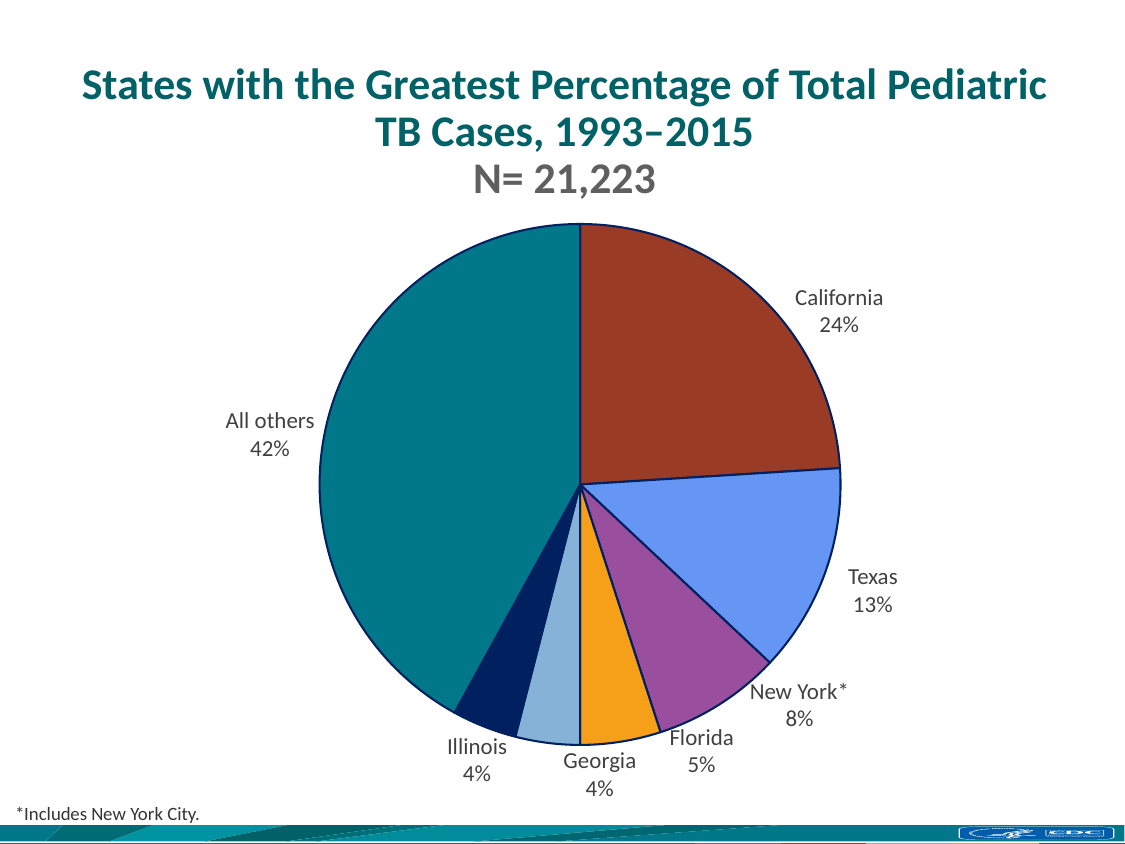

# States with the Greatest Percentage of Total Pediatric TB Cases, 1993–2015 N= 21,223

### Chart

| Category | Sales |
|---|---|
| California | 24.0 |
| Texas | 13.0 |
| New York | 8.0 |
| Florida | 5.0 |
| Georgia | 4.0 |
| Illinois | 4.0 |
| All others | 42.0 |
California
24%
All others
42%
Texas
13%
New York*
8%
Florida
5%
Illinois
4%
Georgia
4%
*Includes New York City.